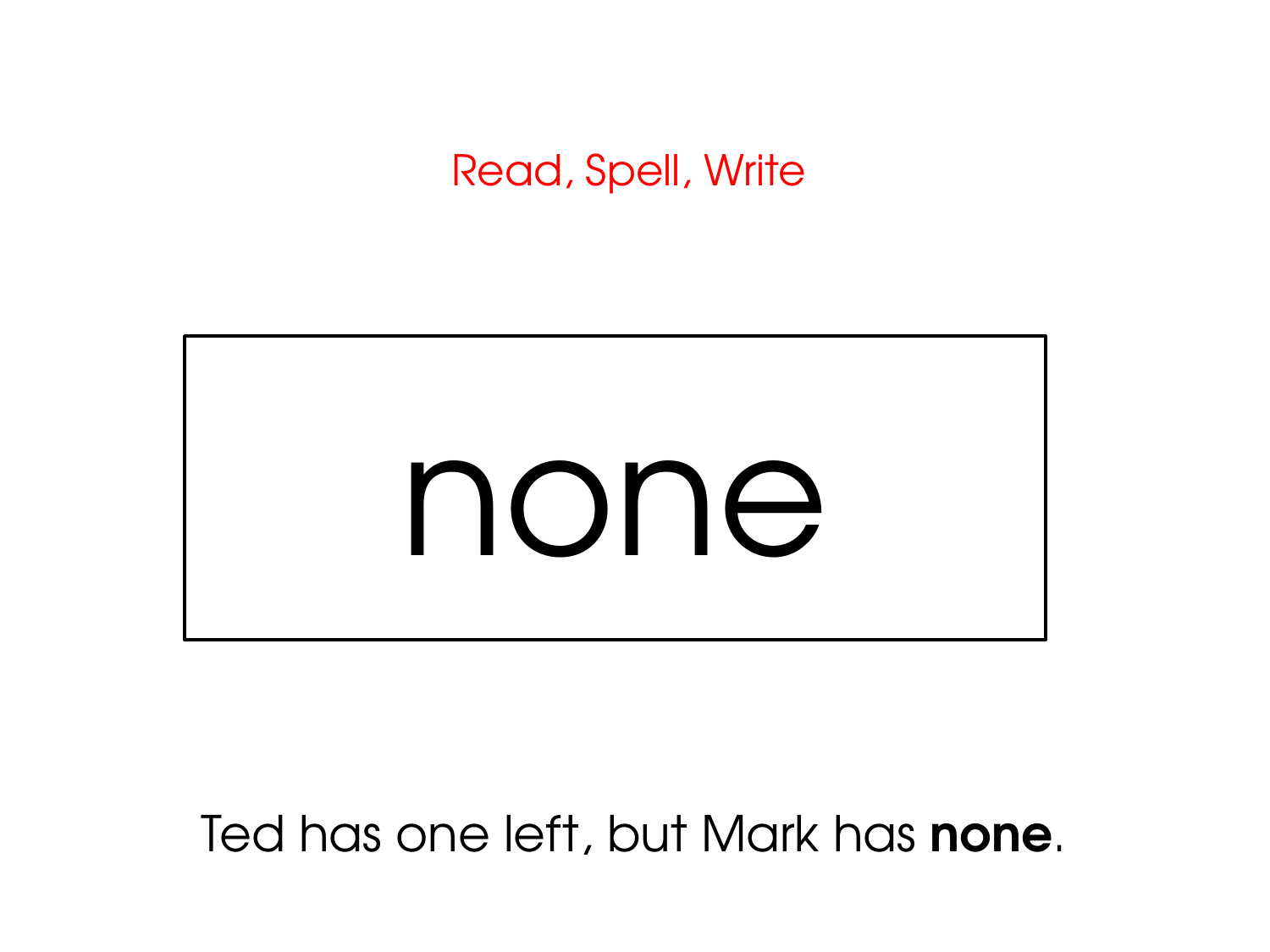

Read, Spell, Write
none
Ted has one left, but Mark has none.